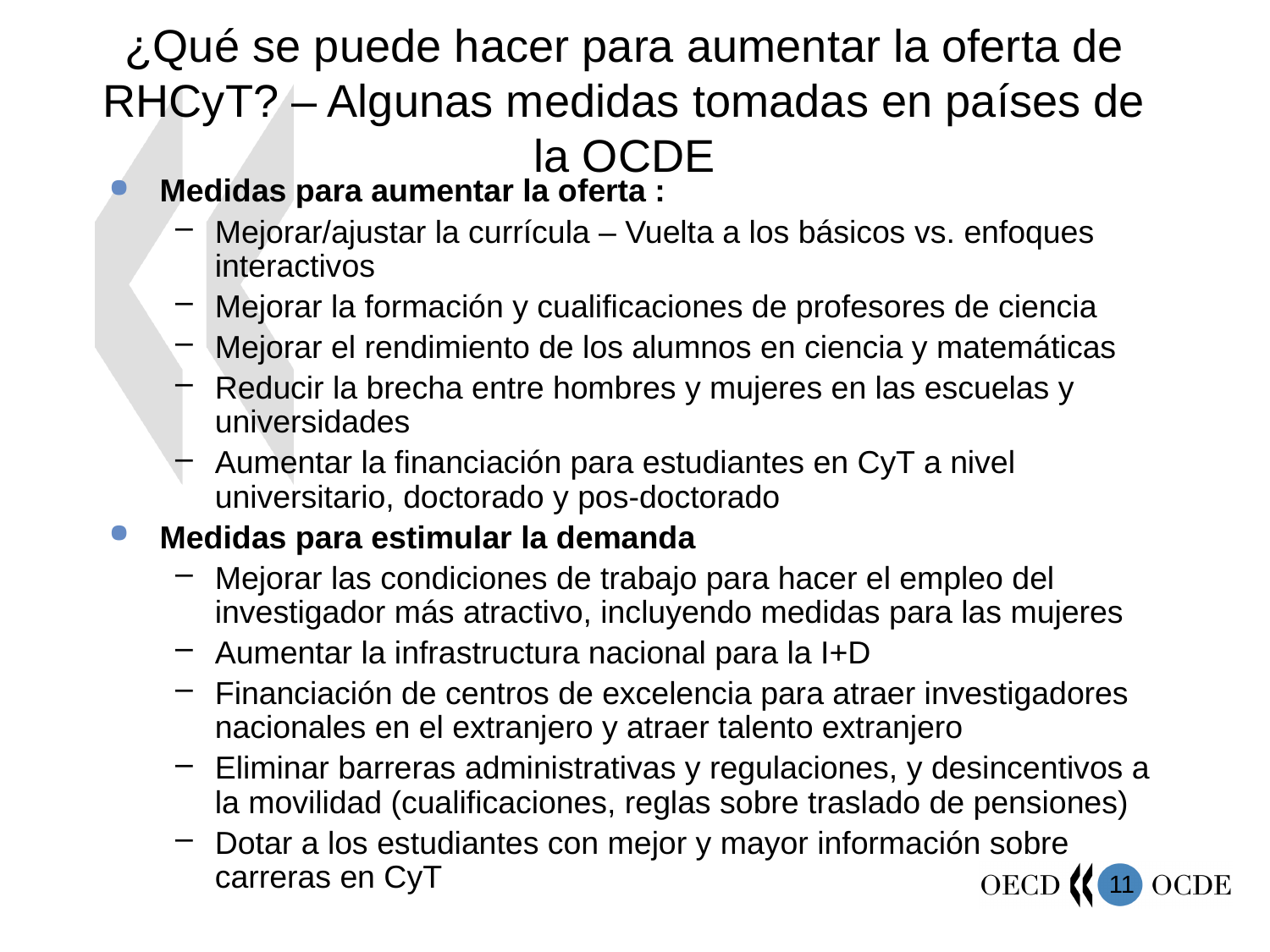

# ¿Qué se puede hacer para aumentar la oferta de RHCyT? – Algunas medidas tomadas en países de la OCDE
Medidas para aumentar la oferta :
Mejorar/ajustar la currícula – Vuelta a los básicos vs. enfoques interactivos
Mejorar la formación y cualificaciones de profesores de ciencia
Mejorar el rendimiento de los alumnos en ciencia y matemáticas
Reducir la brecha entre hombres y mujeres en las escuelas y universidades
Aumentar la financiación para estudiantes en CyT a nivel universitario, doctorado y pos-doctorado
Medidas para estimular la demanda
Mejorar las condiciones de trabajo para hacer el empleo del investigador más atractivo, incluyendo medidas para las mujeres
Aumentar la infrastructura nacional para la I+D
Financiación de centros de excelencia para atraer investigadores nacionales en el extranjero y atraer talento extranjero
Eliminar barreras administrativas y regulaciones, y desincentivos a la movilidad (cualificaciones, reglas sobre traslado de pensiones)
Dotar a los estudiantes con mejor y mayor información sobre carreras en CyT